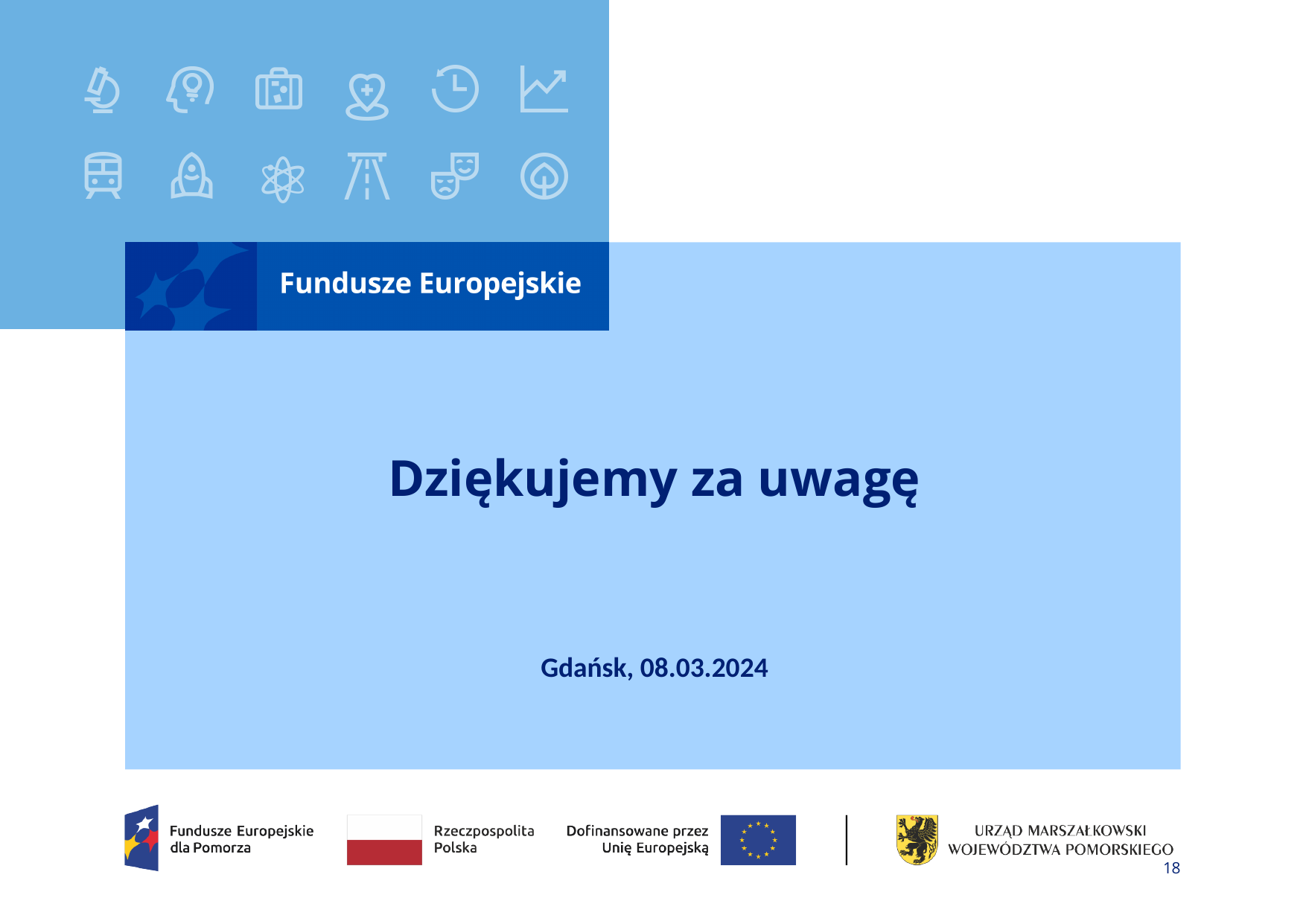

# Dziękujemy za uwagę
Gdańsk, 08.03.2024
18